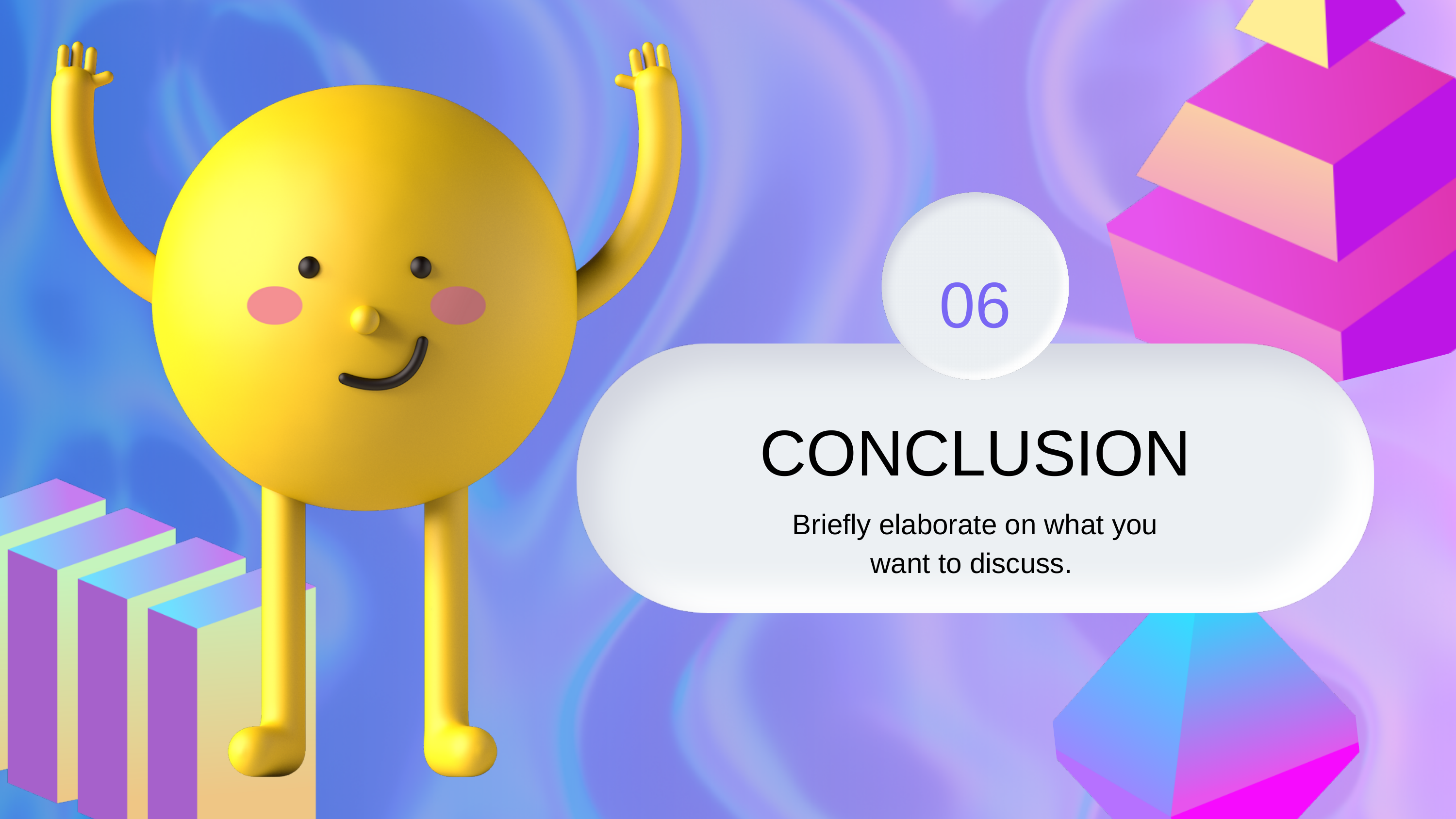

06

CONCLUSION

Briefly elaborate on what you want to discuss.